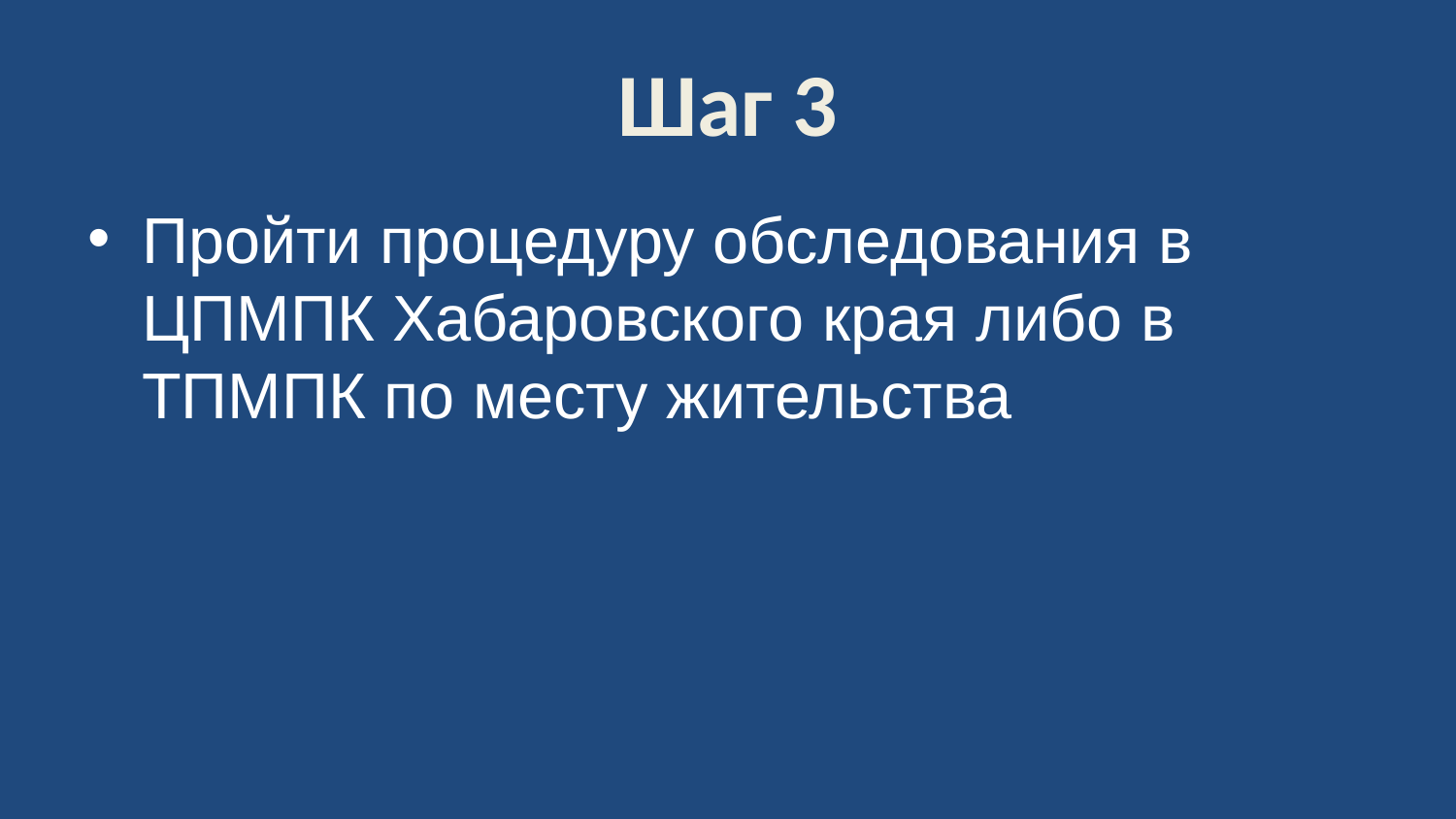

# Шаг 3
Пройти процедуру обследования в ЦПМПК Хабаровского края либо в ТПМПК по месту жительства